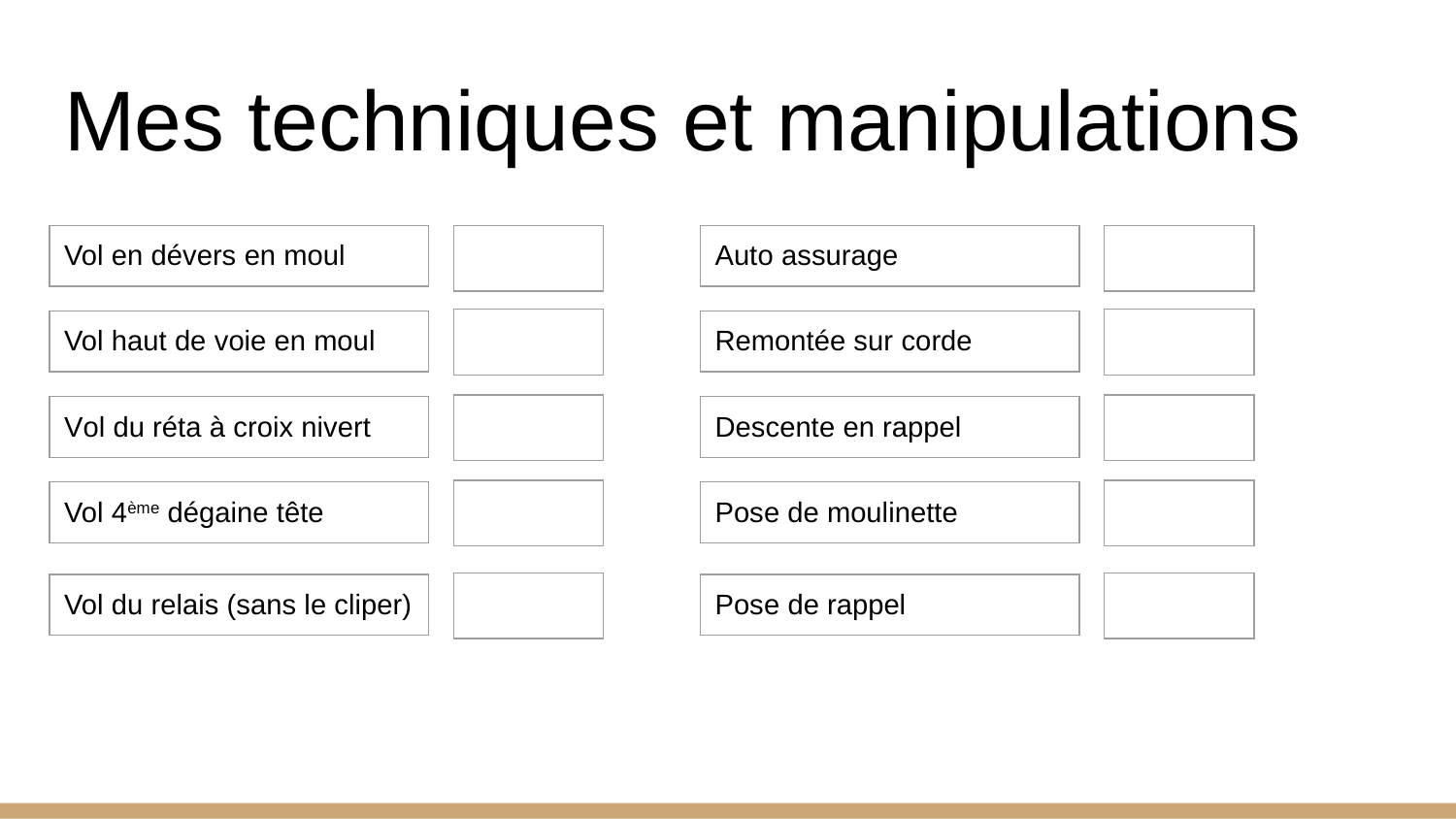

# Mes techniques et manipulations
| Vol en dévers en moul |
| --- |
|  |
| --- |
| Auto assurage |
| --- |
|  |
| --- |
|  |
| --- |
|  |
| --- |
| Vol haut de voie en moul |
| --- |
| Remontée sur corde |
| --- |
|  |
| --- |
|  |
| --- |
| Vol du réta à croix nivert |
| --- |
| Descente en rappel |
| --- |
|  |
| --- |
|  |
| --- |
| Vol 4ème dégaine tête |
| --- |
| Pose de moulinette |
| --- |
|  |
| --- |
|  |
| --- |
| Vol du relais (sans le cliper) |
| --- |
| Pose de rappel |
| --- |